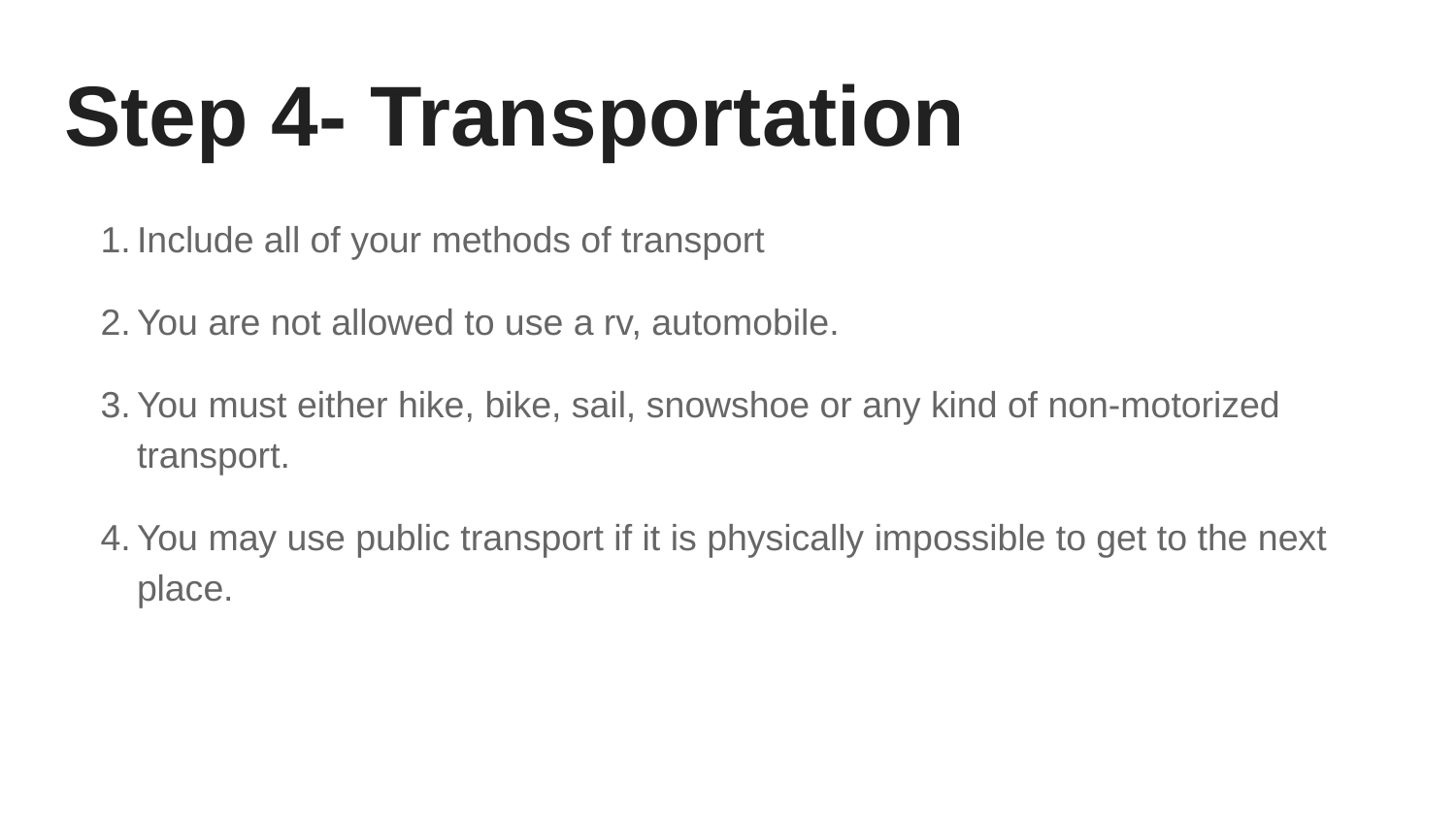

# Step 4- Transportation
Include all of your methods of transport
You are not allowed to use a rv, automobile.
You must either hike, bike, sail, snowshoe or any kind of non-motorized transport.
You may use public transport if it is physically impossible to get to the next place.